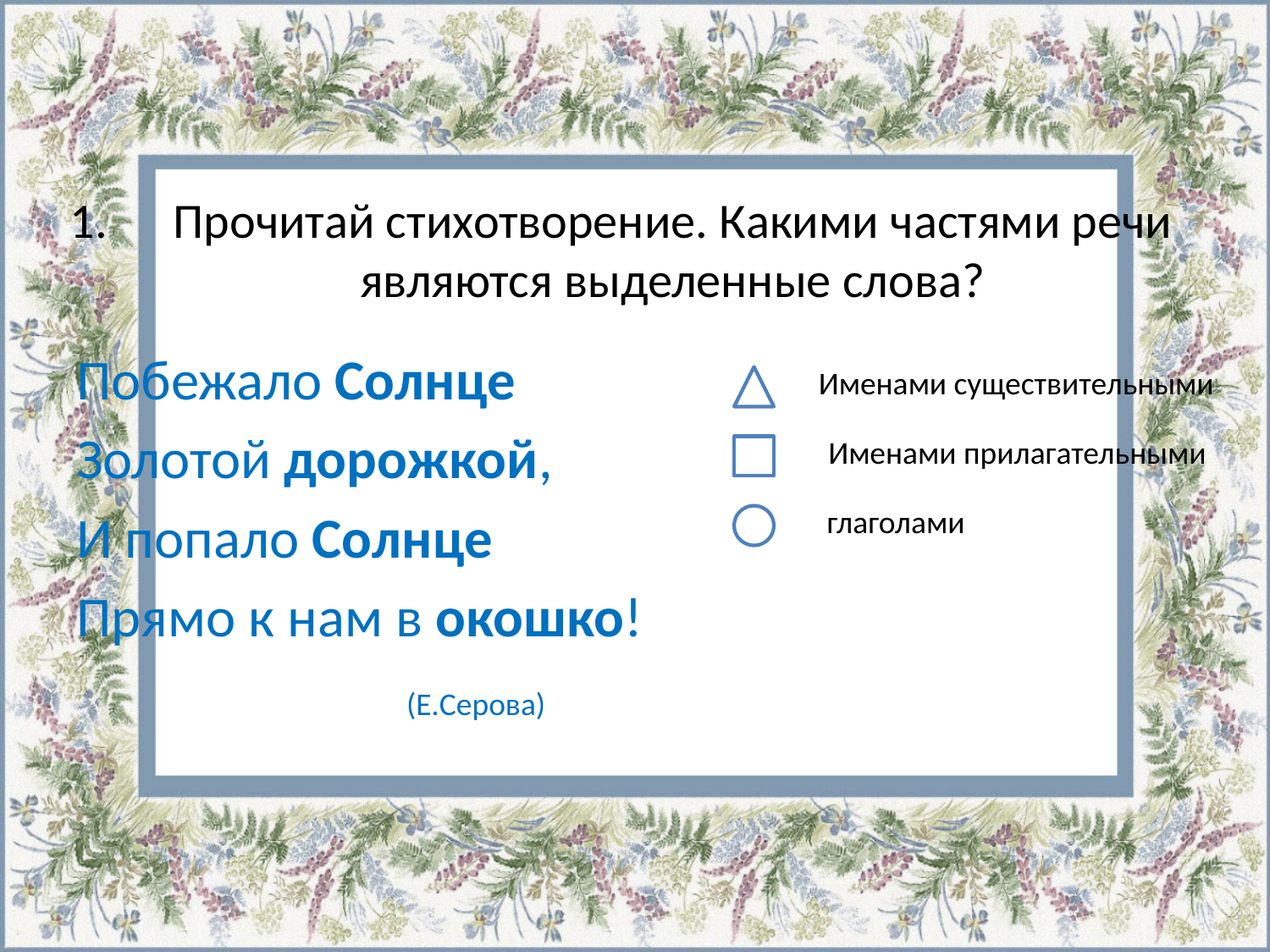

# Прочитай стихотворение. Какими частями речи являются выделенные слова?
Побежало Солнце
Золотой дорожкой,
И попало Солнце
Прямо к нам в окошко!
                          (Е.Серова)
Именами существительными

Именами прилагательными

глаголами